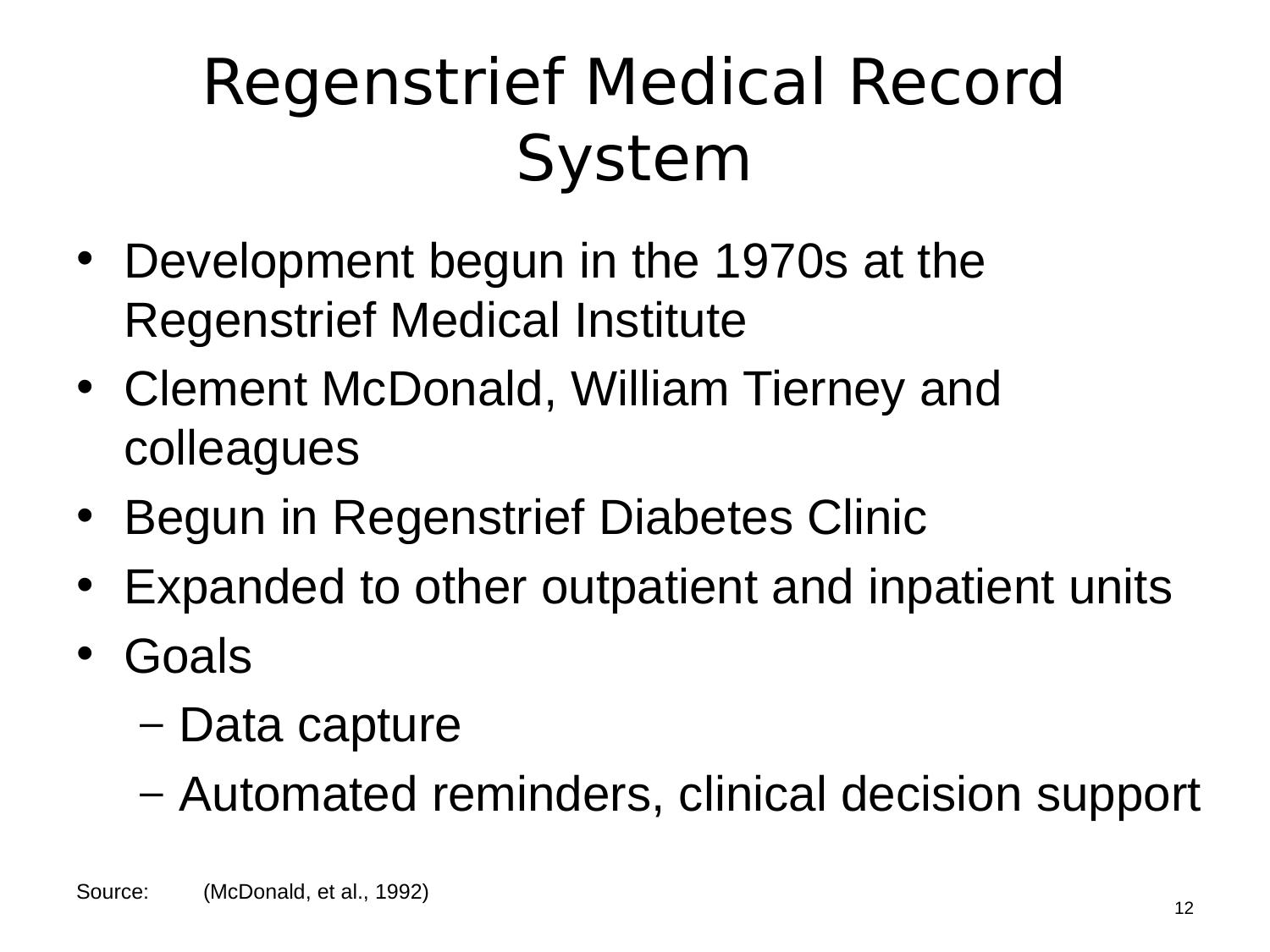

# Regenstrief Medical Record System
Development begun in the 1970s at the Regenstrief Medical Institute
Clement McDonald, William Tierney and colleagues
Begun in Regenstrief Diabetes Clinic
Expanded to other outpatient and inpatient units
Goals
Data capture
Automated reminders, clinical decision support
12
Source:	(McDonald, et al., 1992)